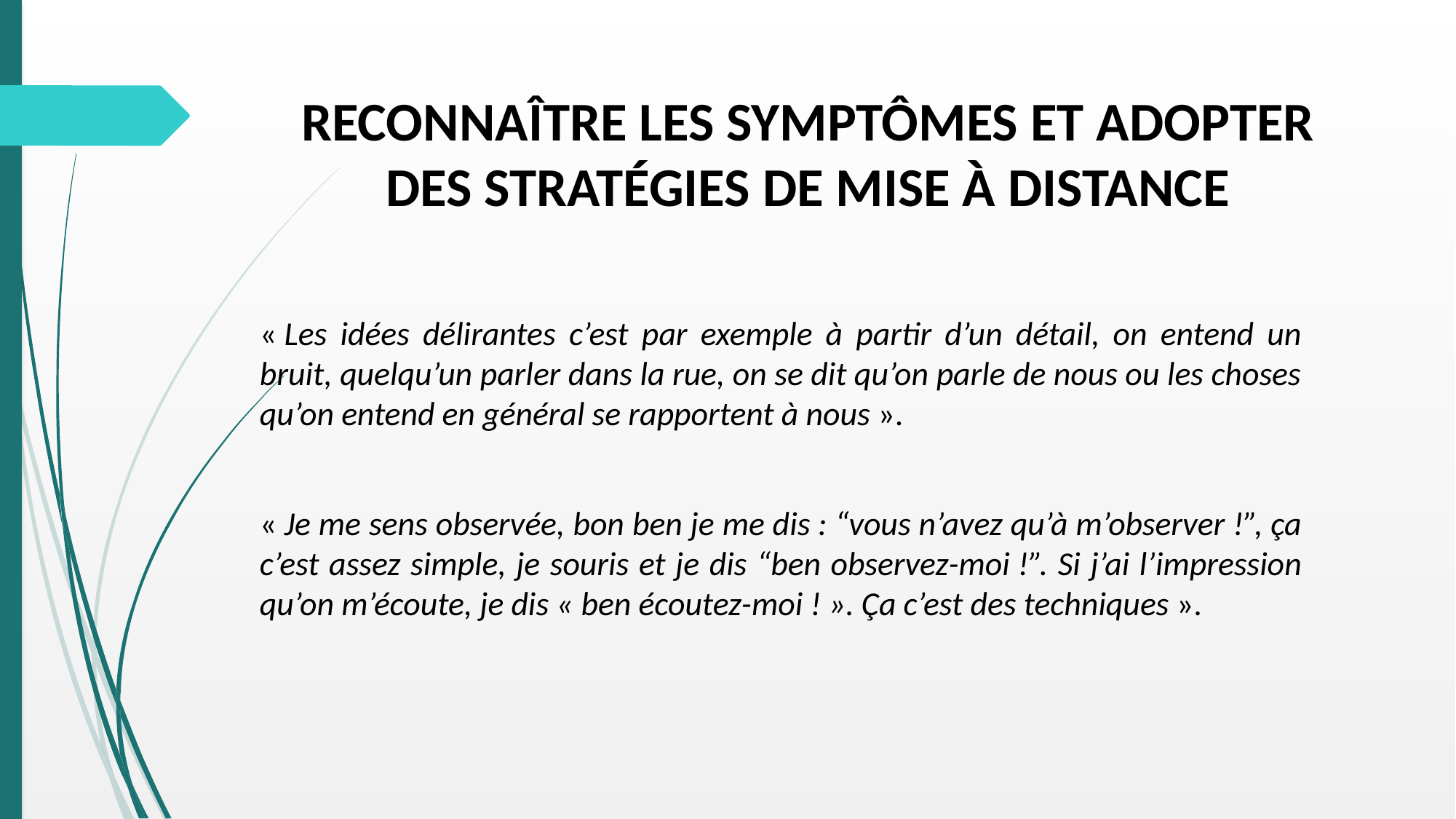

# RECONNAÎTRE LES SYMPTÔMES ET ADOPTER DES STRATÉGIES DE MISE À DISTANCE
« Les idées délirantes c’est par exemple à partir d’un détail, on entend un bruit, quelqu’un parler dans la rue, on se dit qu’on parle de nous ou les choses qu’on entend en général se rapportent à nous ».

« Je me sens observée, bon ben je me dis : “vous n’avez qu’à m’observer !”, ça c’est assez simple, je souris et je dis “ben observez-moi !”. Si j’ai l’impression qu’on m’écoute, je dis « ben écoutez-moi ! ». Ça c’est des techniques ».